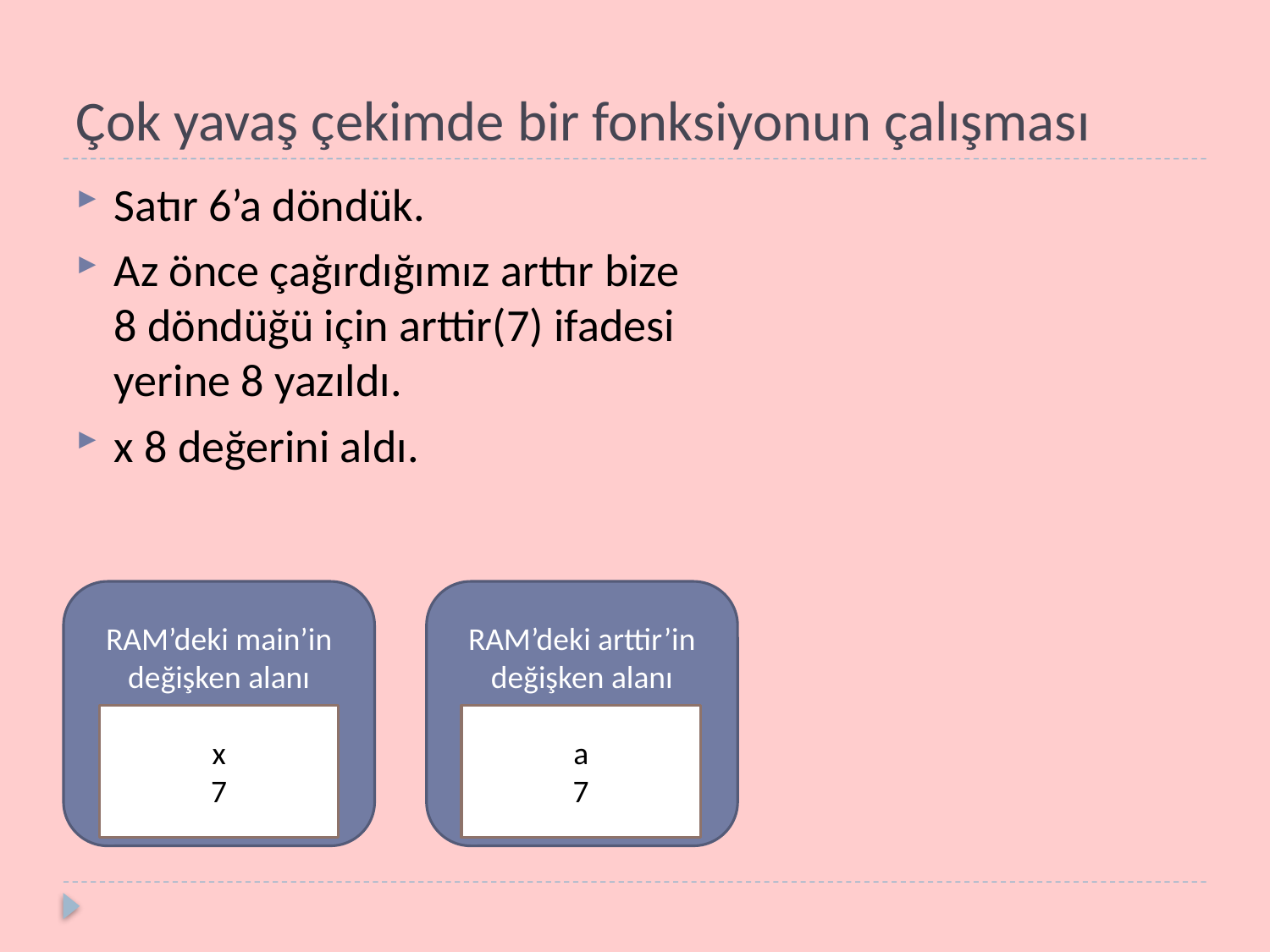

# Çok yavaş çekimde bir fonksiyonun çalışması
Satır 6’a döndük.
Az önce çağırdığımız arttır bize
8 döndüğü için arttir(7) ifadesi
yerine 8 yazıldı.
x 8 değerini aldı.
RAM’deki main’in değişken alanı

RAM’deki arttir’in değişken alanı

x
7
a
7